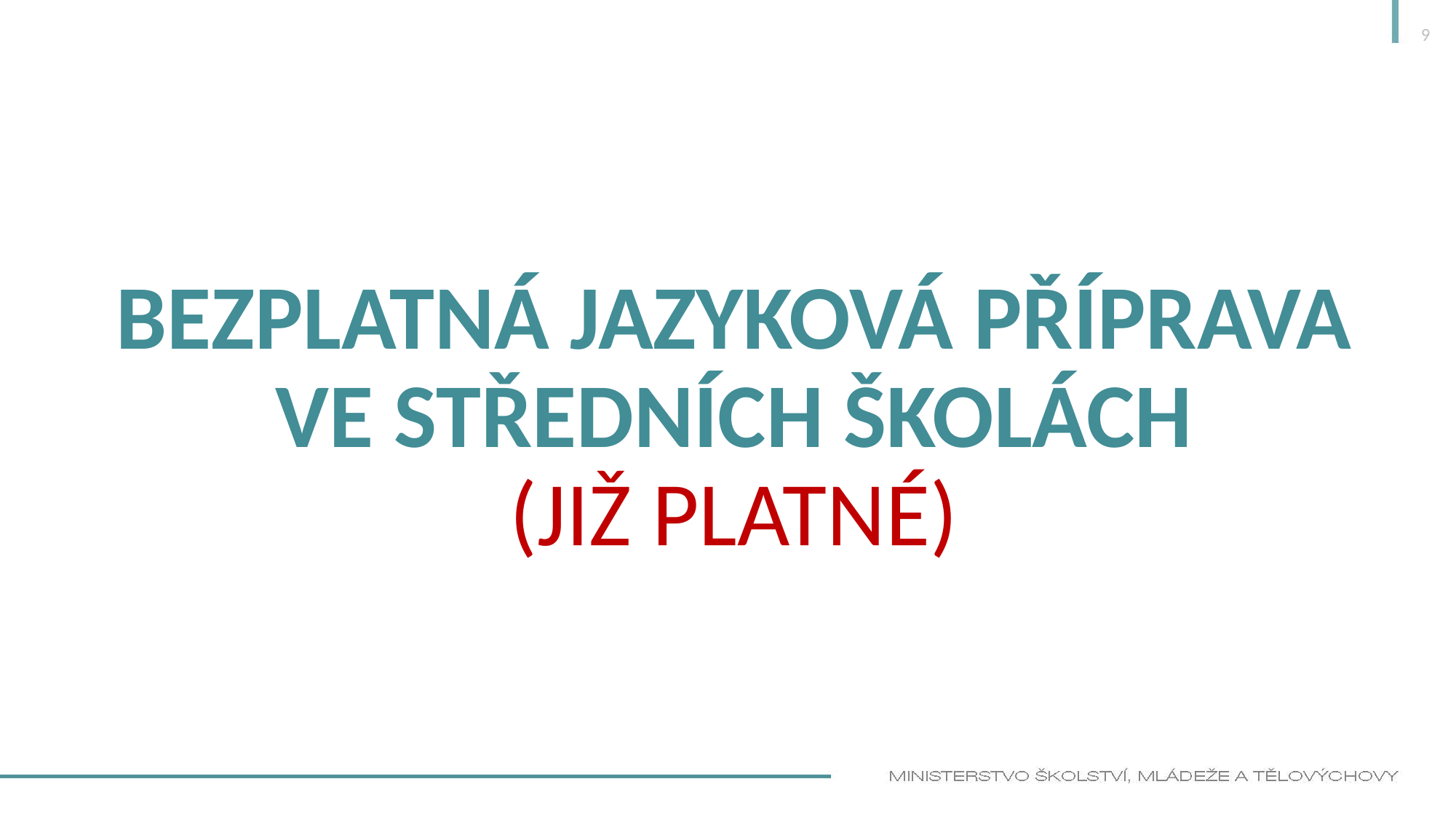

9
# Bezplatná jazyková příprava ve středních školách (již platné)